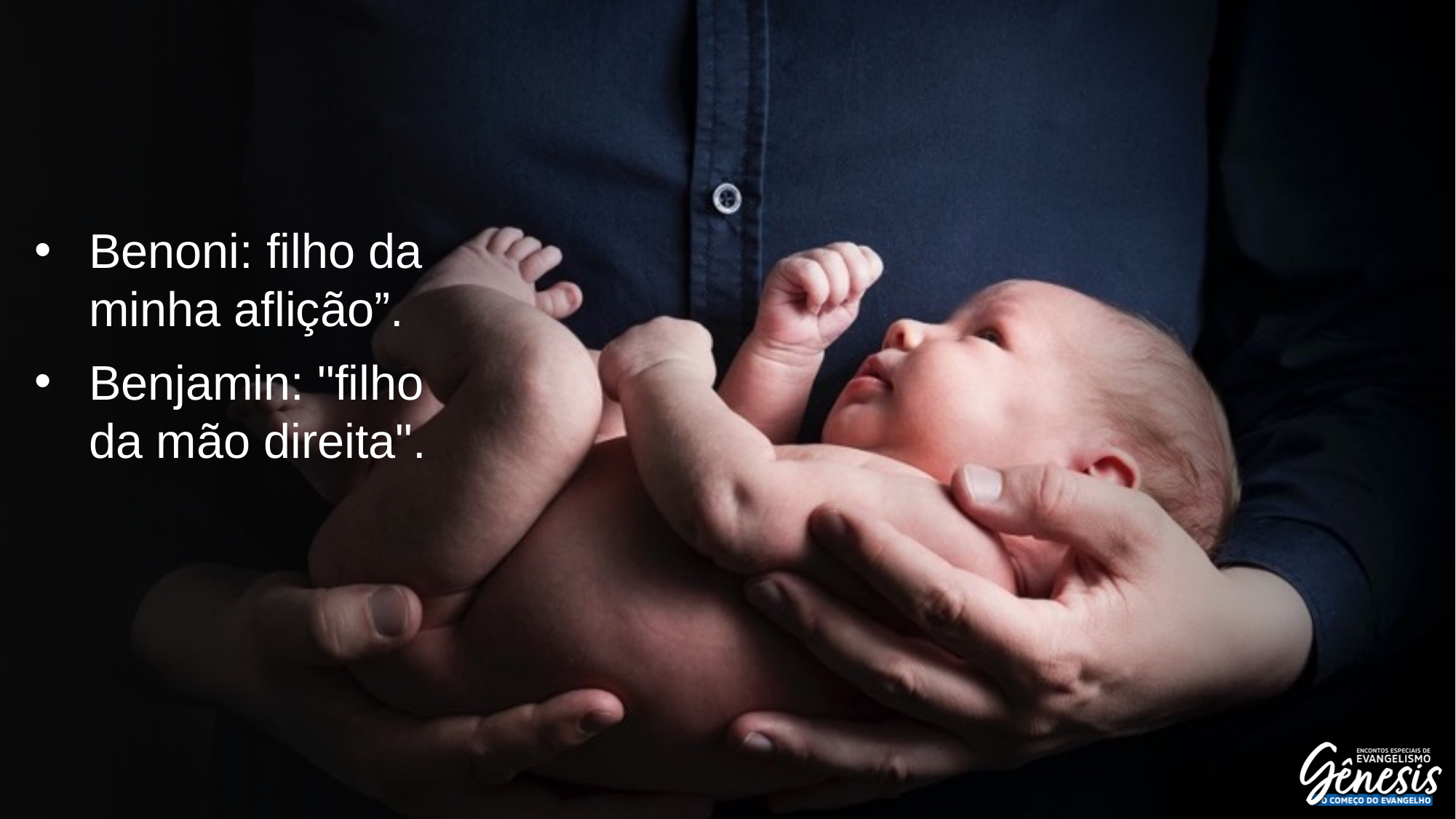

Benoni: filho da minha aflição”.
Benjamin: "filho da mão direita".